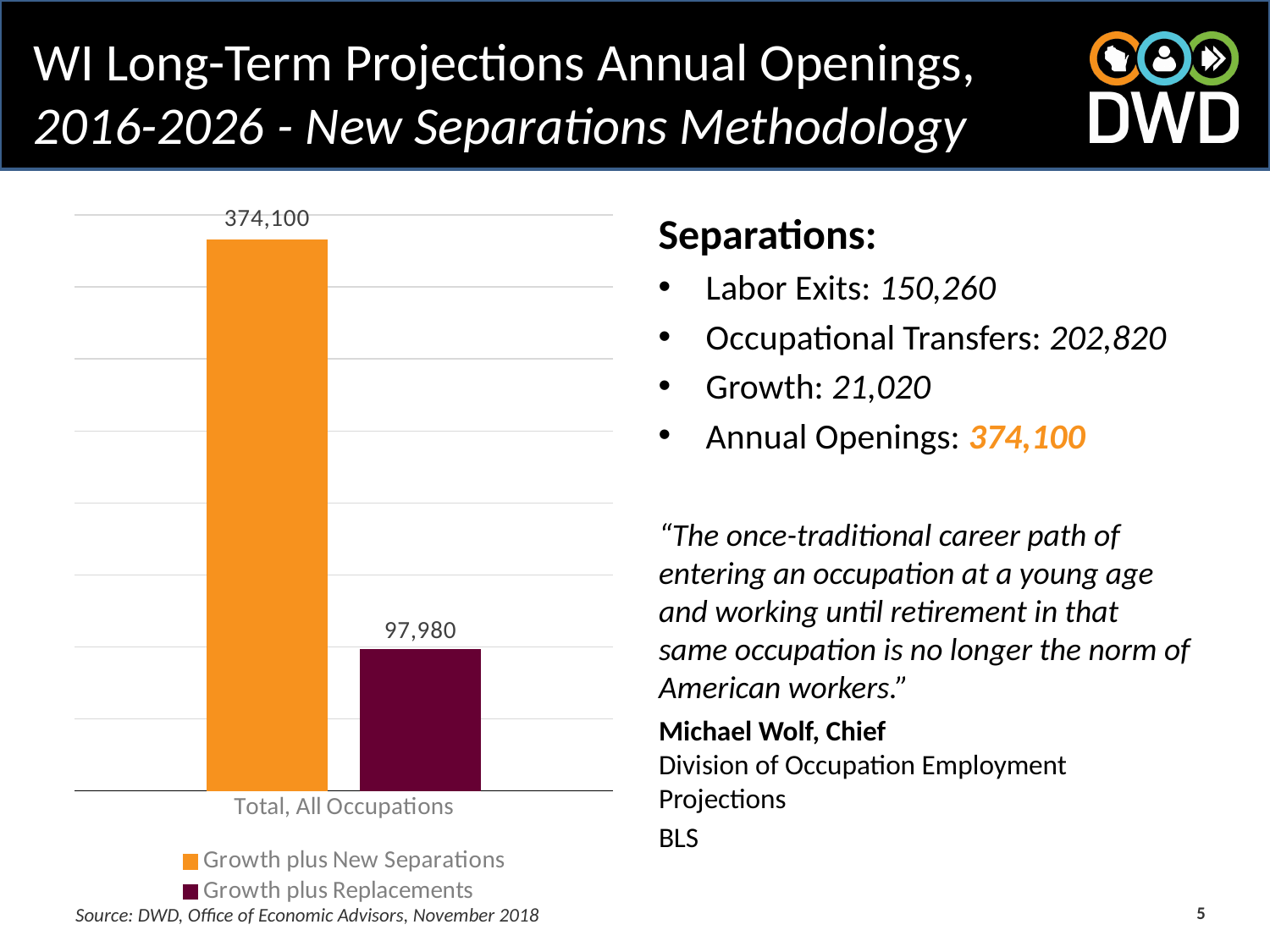

# WI Long-Term Projections Annual Openings, 2016-2026 - New Separations Methodology

### Chart

| Category | Growth plus New Separations | Growth plus Replacements  |
|---|---|---|
| Total, All Occupations | 382668.0 | 97981.0 |
Separations:
Labor Exits: 150,260
Occupational Transfers: 202,820
Growth: 21,020
Annual Openings: 374,100

“The once-traditional career path of entering an occupation at a young age and working until retirement in that same occupation is no longer the norm of American workers.”

Michael Wolf, Chief
Division of Occupation Employment Projections
BLS
5
Source: DWD, Office of Economic Advisors, November 2018